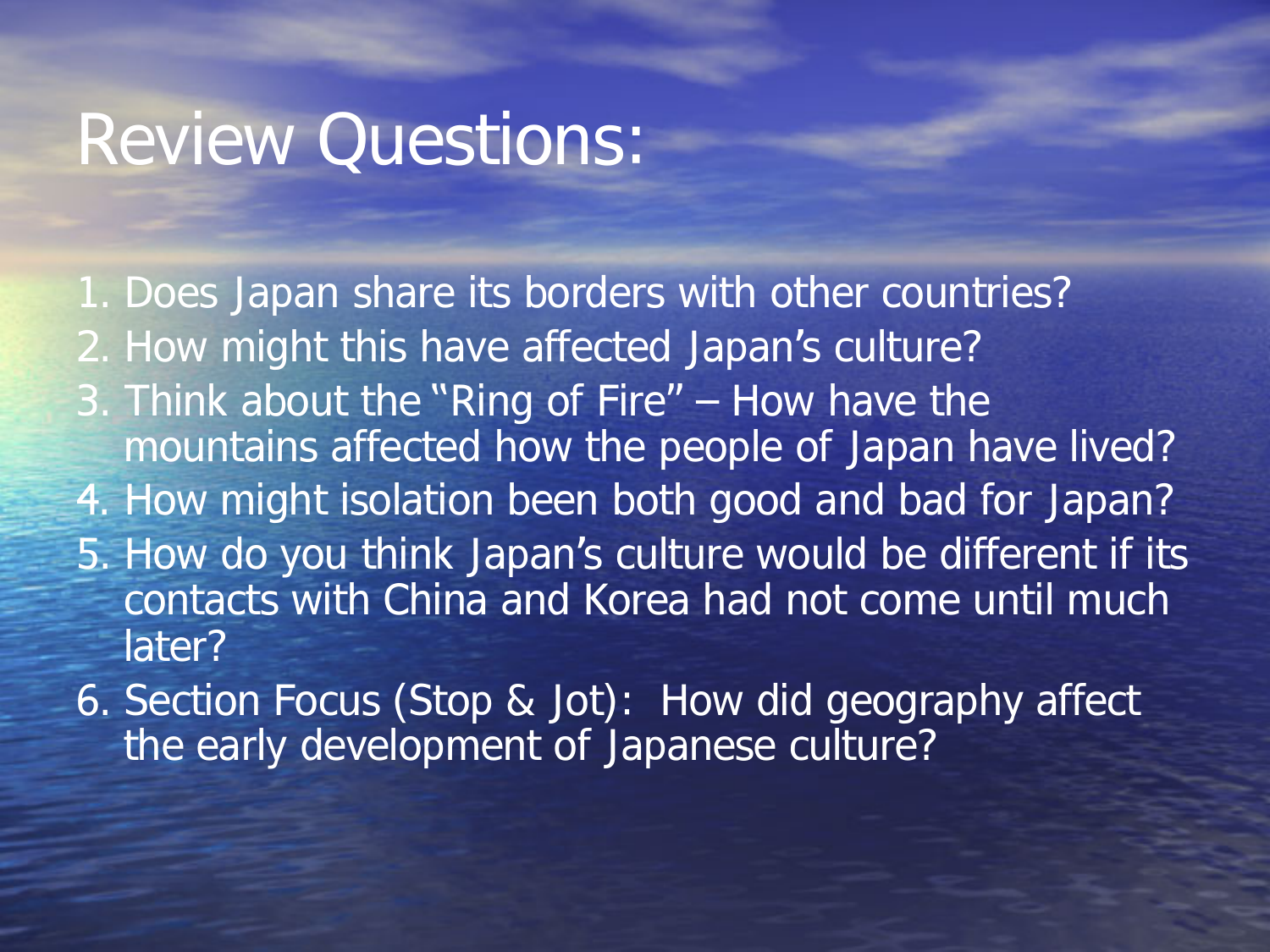

# Review Questions:
1. Does Japan share its borders with other countries?
2. How might this have affected Japan’s culture?
3. Think about the “Ring of Fire” – How have the mountains affected how the people of Japan have lived?
4. How might isolation been both good and bad for Japan?
5. How do you think Japan’s culture would be different if its contacts with China and Korea had not come until much later?
6. Section Focus (Stop & Jot):  How did geography affect the early development of Japanese culture?